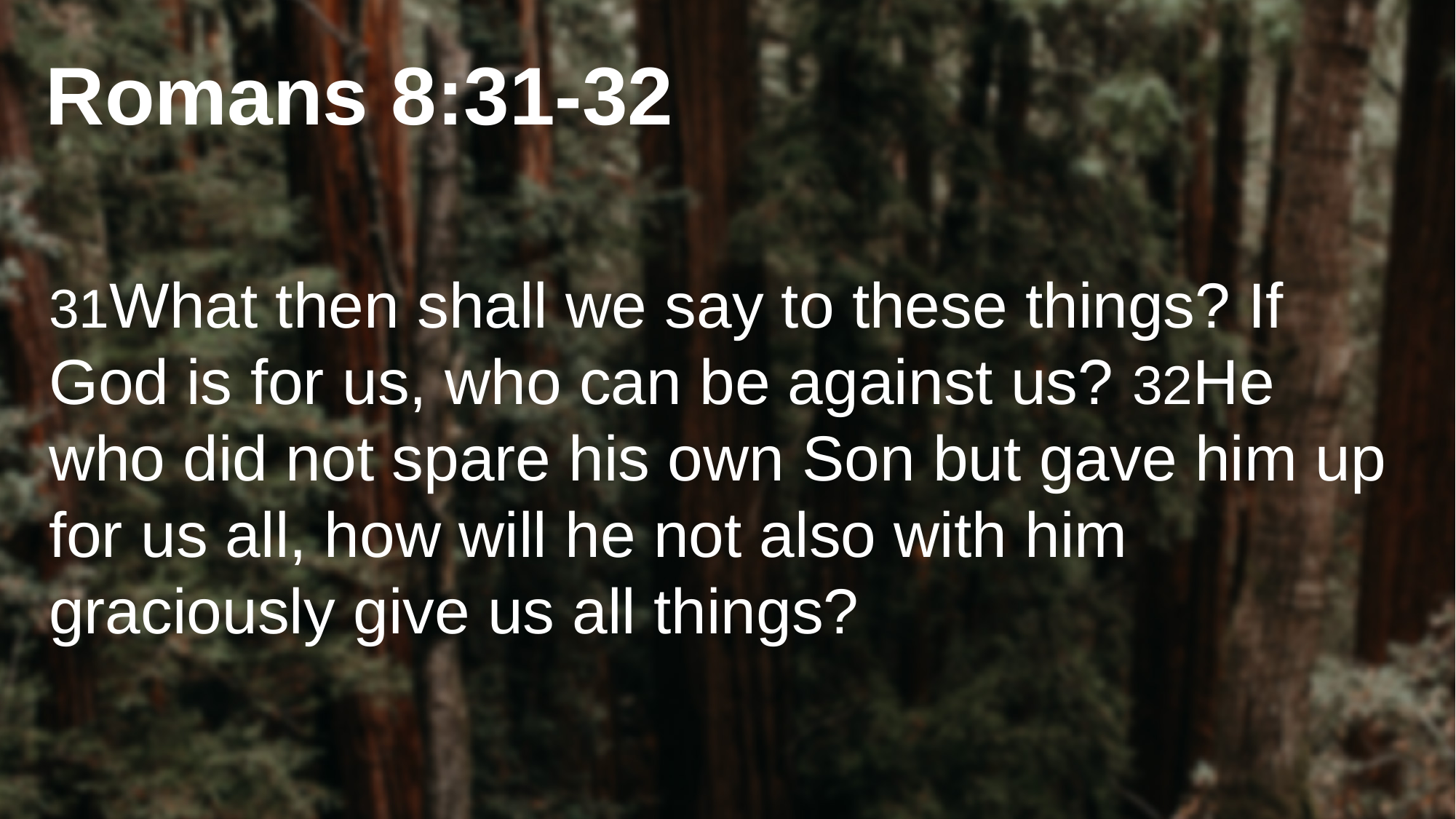

Romans 8:31-32
31What then shall we say to these things? If God is for us, who can be against us? 32He who did not spare his own Son but gave him up for us all, how will he not also with him graciously give us all things?